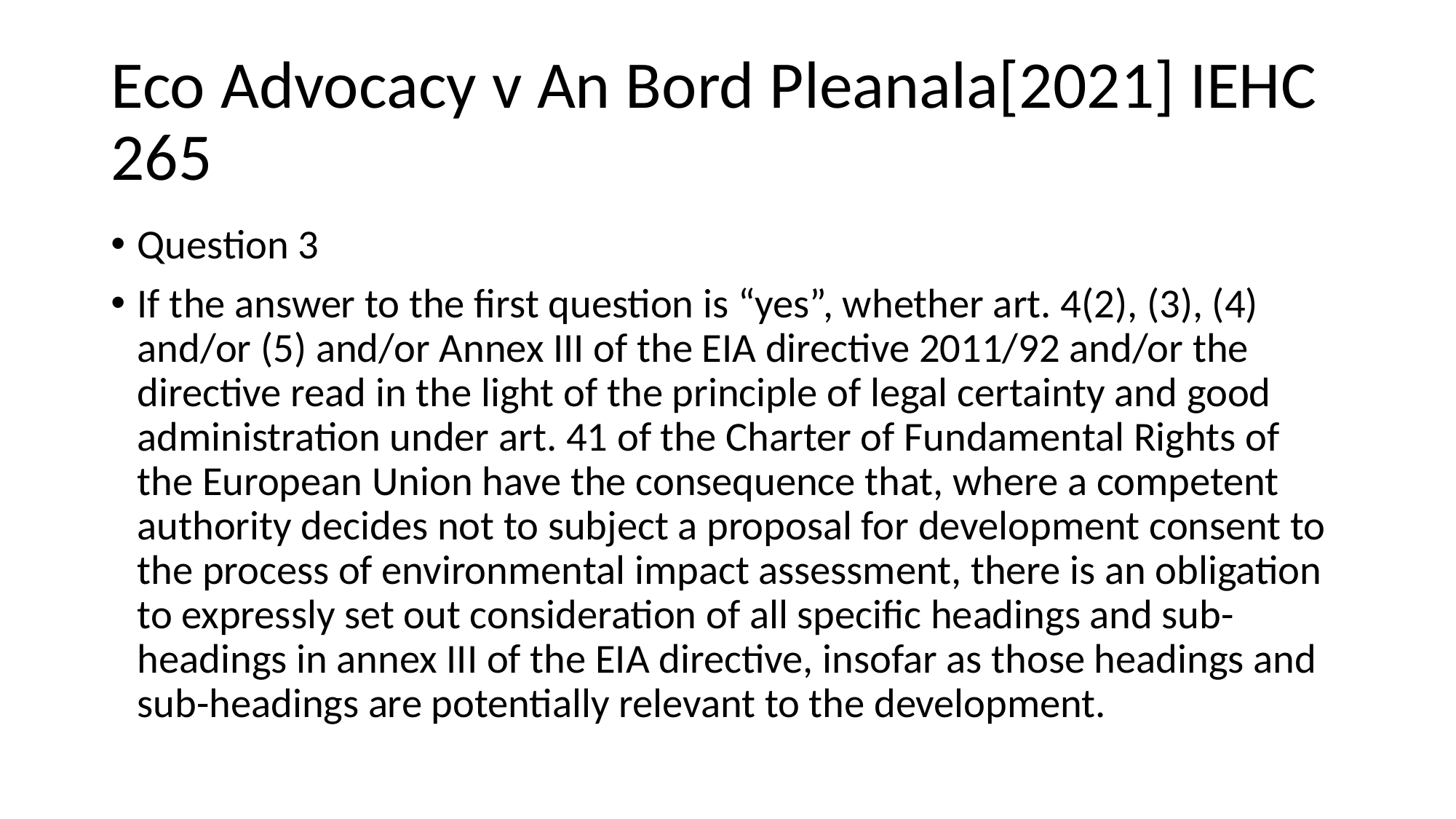

# Eco Advocacy v An Bord Pleanala[2021] IEHC 265
Question 3
If the answer to the first question is “yes”, whether art. 4(2), (3), (4) and/or (5) and/or Annex III of the EIA directive 2011/92 and/or the directive read in the light of the principle of legal certainty and good administration under art. 41 of the Charter of Fundamental Rights of the European Union have the consequence that, where a competent authority decides not to subject a proposal for development consent to the process of environmental impact assessment, there is an obligation to expressly set out consideration of all specific headings and sub-headings in annex III of the EIA directive, insofar as those headings and sub-headings are potentially relevant to the development.